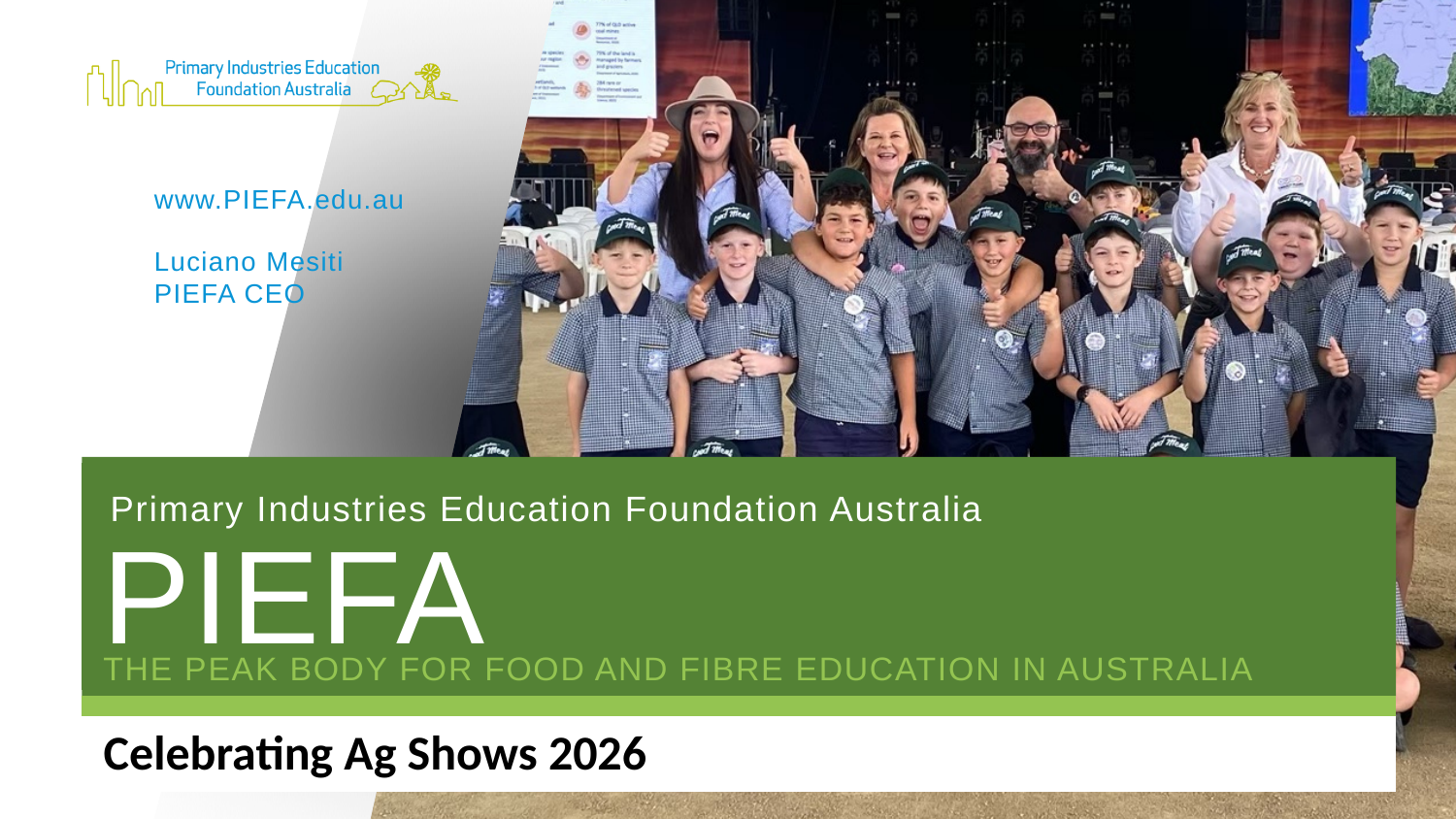

www.PIEFA.edu.au
Luciano Mesiti
PIEFA CEO

Primary Industries Education Foundation Australia
PIEFA
THE PEAK BODY FOR FOOD AND FIBRE EDUCATION IN AUSTRALIA

Celebrating Ag Shows 2026